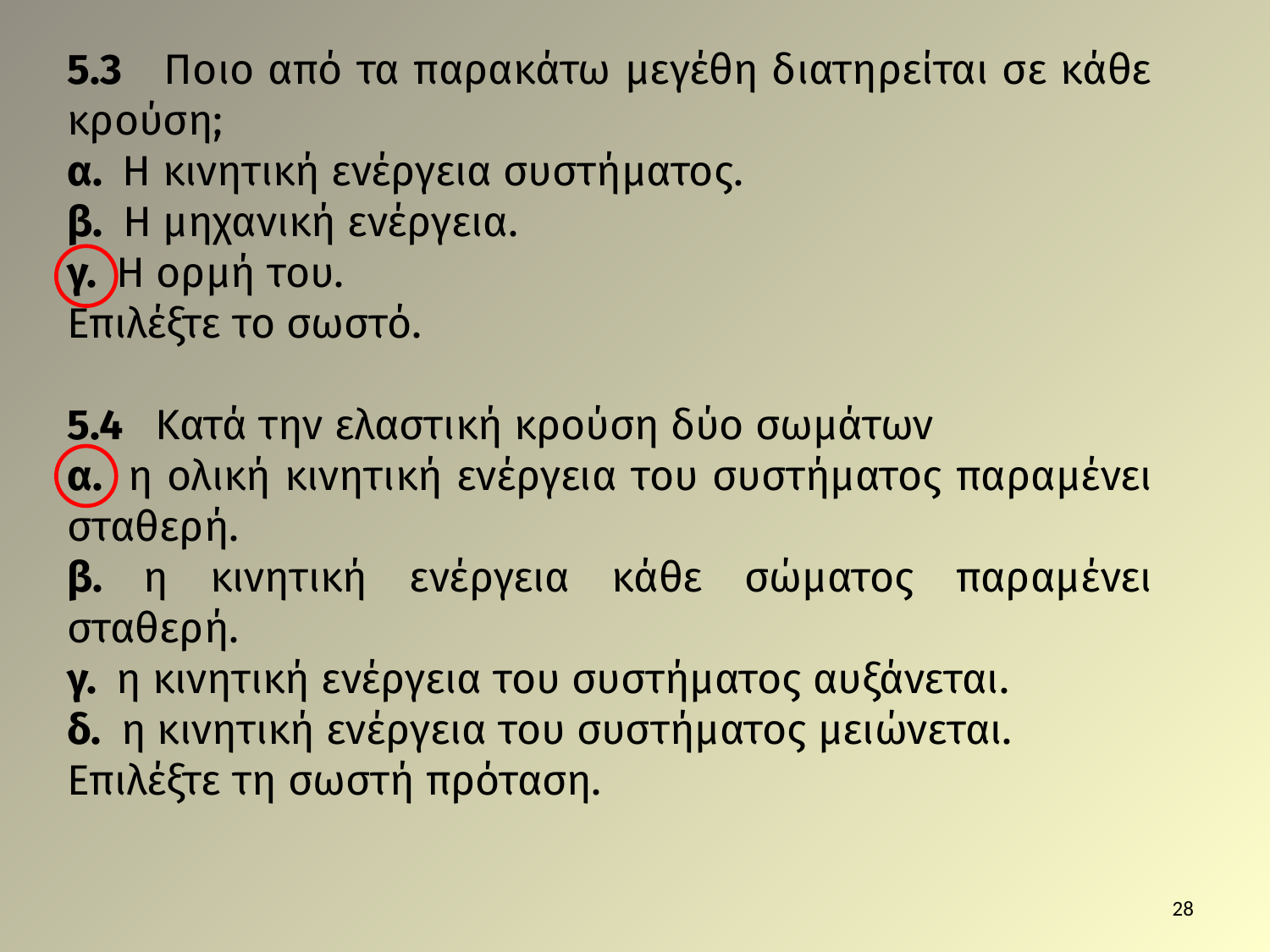

5.3   Ποιο από τα παρακάτω μεγέθη διατηρείται σε κάθε κρούση;
α.  Η κινητική ενέργεια συστήματος.
β.  Η μηχανική ενέργεια.
γ.  Η ορμή του.
Επιλέξτε το σωστό.

5.4   Κατά την ελαστική κρούση δύο σωμάτων
α.  η ολική κινητική ενέργεια του συστήματος παραμένει σταθερή.
β. η κινητική ενέργεια κάθε σώματος παραμένει σταθερή.
γ.  η κινητική ενέργεια του συστήματος αυξάνεται.
δ.  η κινητική ενέργεια του συστήματος μειώνεται.
Επιλέξτε τη σωστή πρόταση.

28